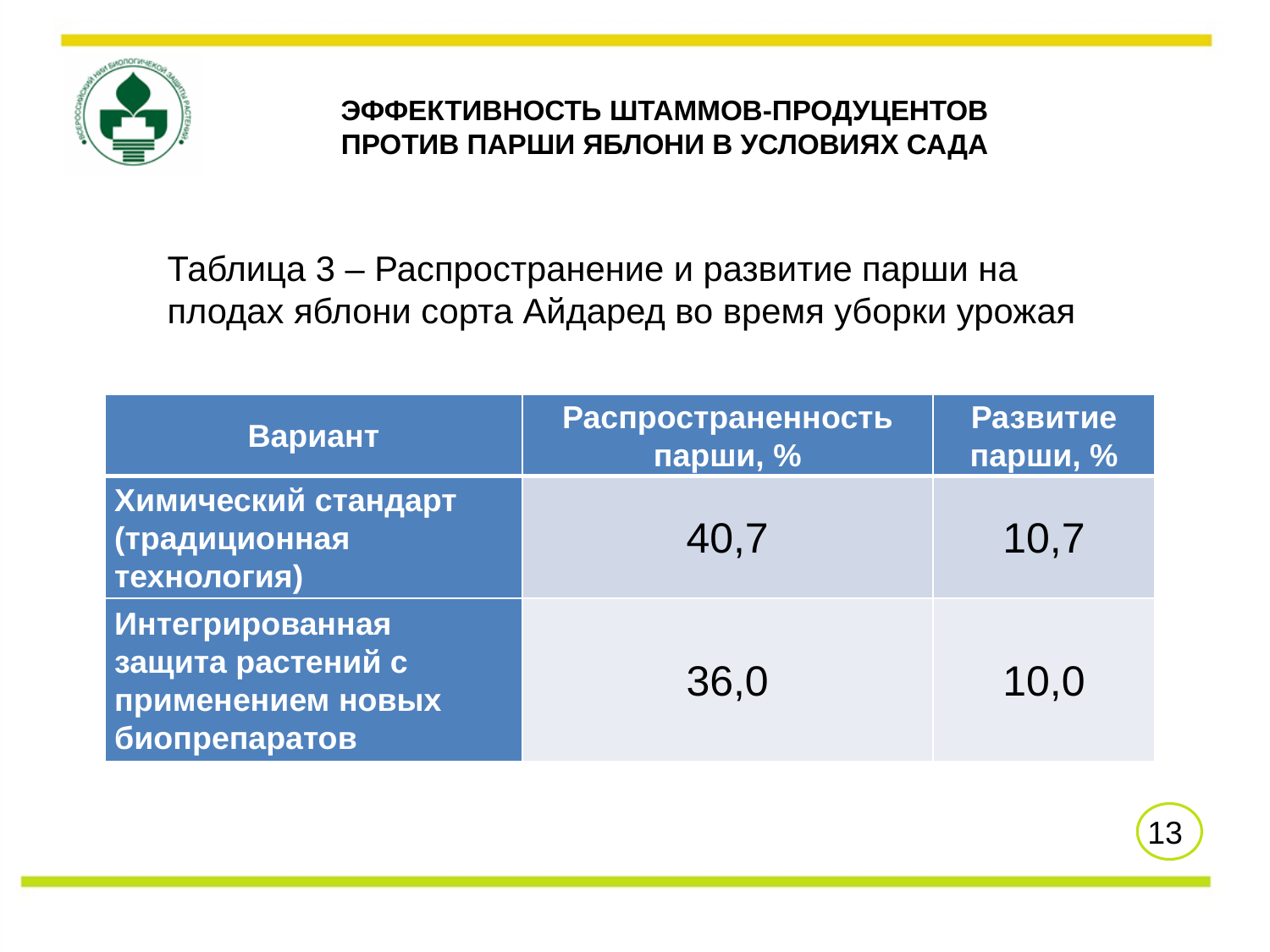

# ЭФФЕКТИВНОСТЬ ШТАММОВ-ПРОДУЦЕНТОВ ПРОТИВ ПАРШИ ЯБЛОНИ В УСЛОВИЯХ САДА
Таблица 3 – Распространение и развитие парши на плодах яблони сорта Айдаред во время уборки урожая
| Вариант | Распространенность парши, % | Развитие парши, % |
| --- | --- | --- |
| Химический стандарт (традиционная технология) | 40,7 | 10,7 |
| Интегрированная защита растений с применением новых биопрепаратов | 36,0 | 10,0 |

13